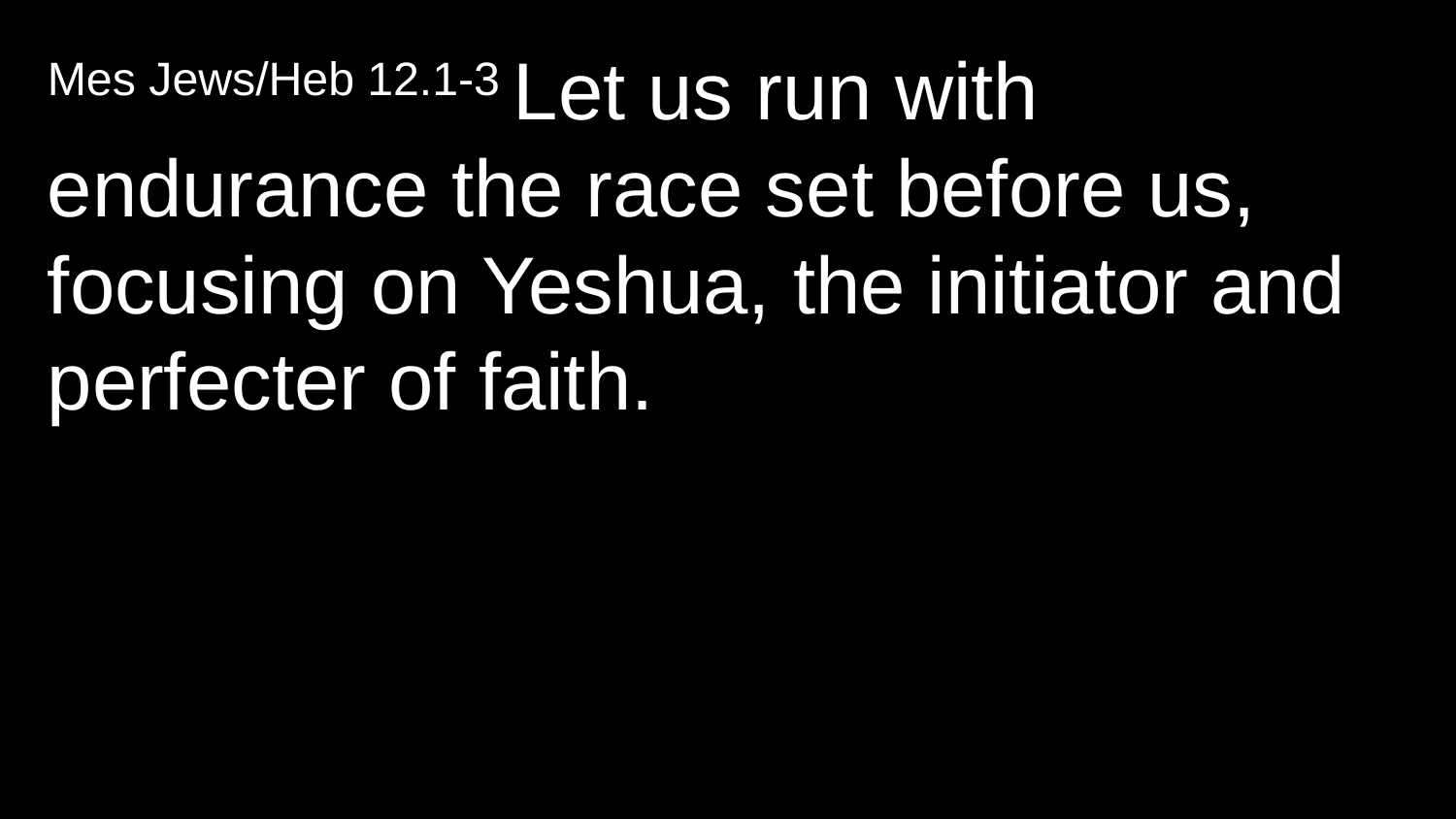

Mes Jews/Heb 12.1-3 Let us run with endurance the race set before us,  focusing on Yeshua, the initiator and perfecter of faith.